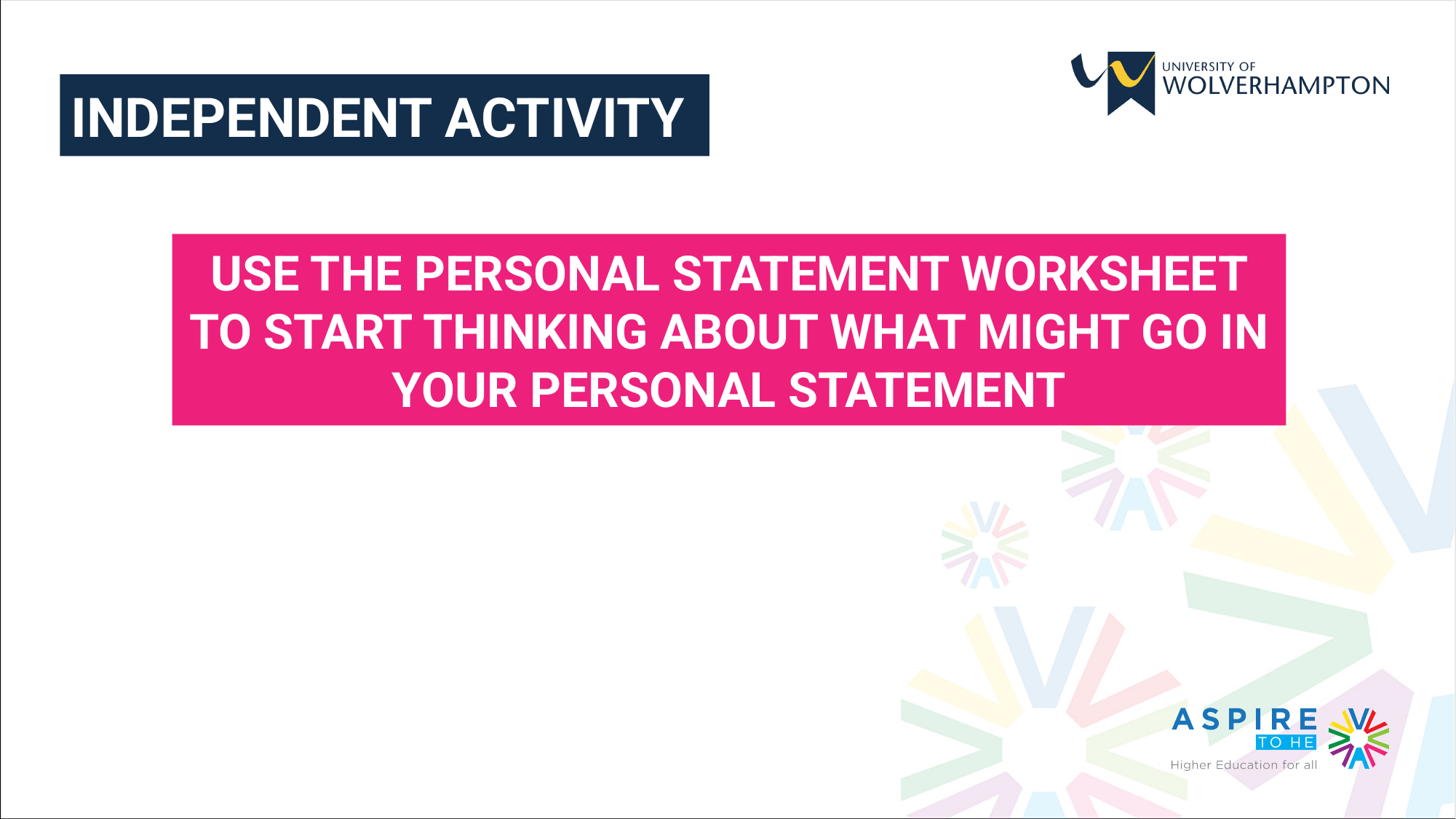

INDEPENDENT ACTIVITY
USE THE PERSONAL STATEMENT WORKSHEET TO START THINKING ABOUT WHAT MIGHT GO IN YOUR PERSONAL STATEMENT